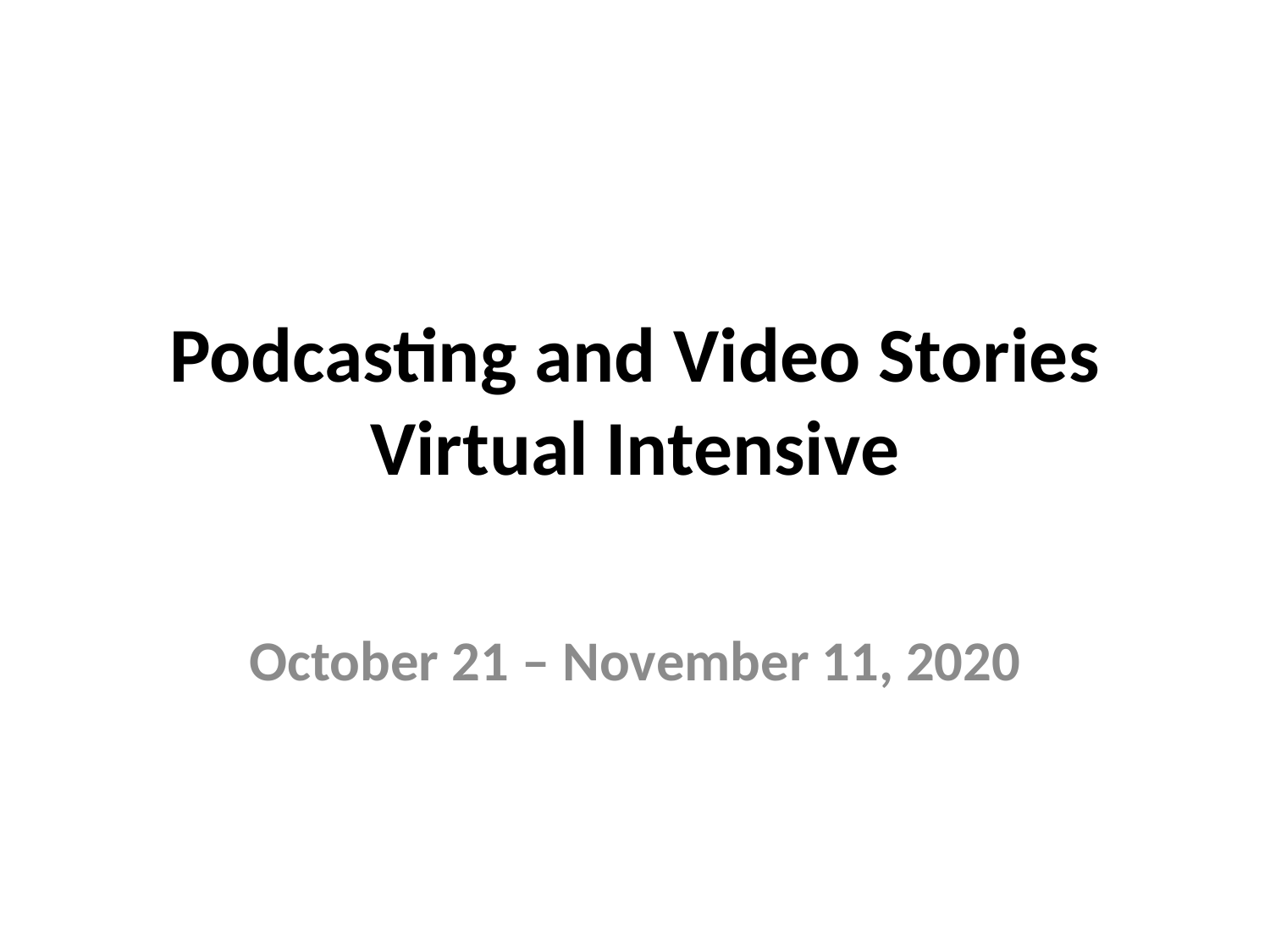

# Podcasting and Video Stories Virtual Intensive

October 21 – November 11, 2020